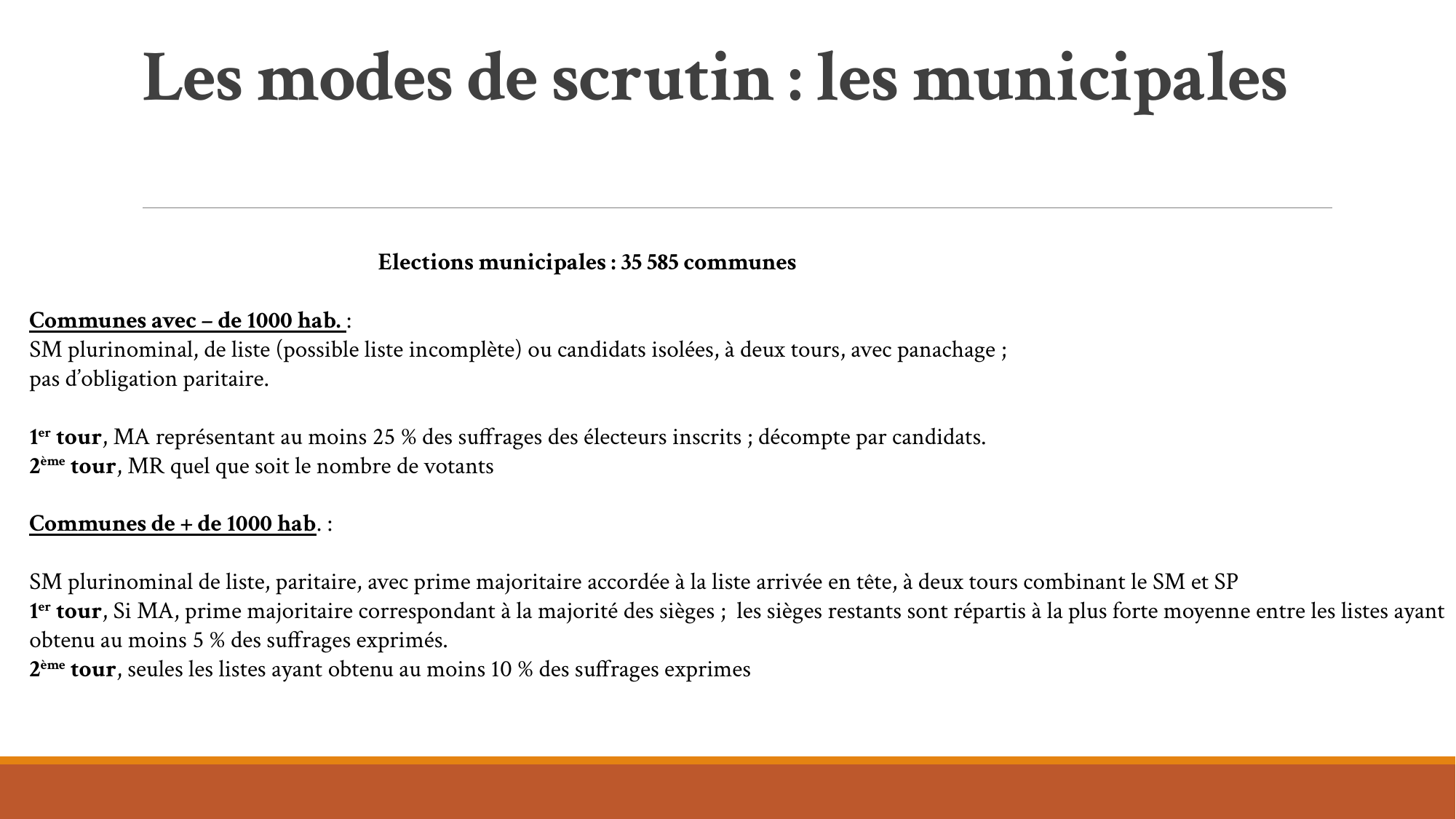

# Les modes de scrutin : les municipales
                                                                       Elections municipales : 35 585 communes

Communes avec – de 1000 hab. :
SM plurinominal, de liste (possible liste incomplète) ou candidats isolées, à deux tours, avec panachage ;
pas d’obligation paritaire.

1er tour, MA représentant au moins 25 % des suffrages des électeurs inscrits ; décompte par candidats.
2ème tour, MR quel que soit le nombre de votants

Communes de + de 1000 hab. :

SM plurinominal de liste, paritaire, avec prime majoritaire accordée à la liste arrivée en tête, à deux tours combinant le SM et SP
1er tour, Si MA, prime majoritaire correspondant à la majorité des sièges ;  les sièges restants sont répartis à la plus forte moyenne entre les listes ayant
obtenu au moins 5 % des suffrages exprimés.
2ème tour, seules les listes ayant obtenu au moins 10 % des suffrages exprimes